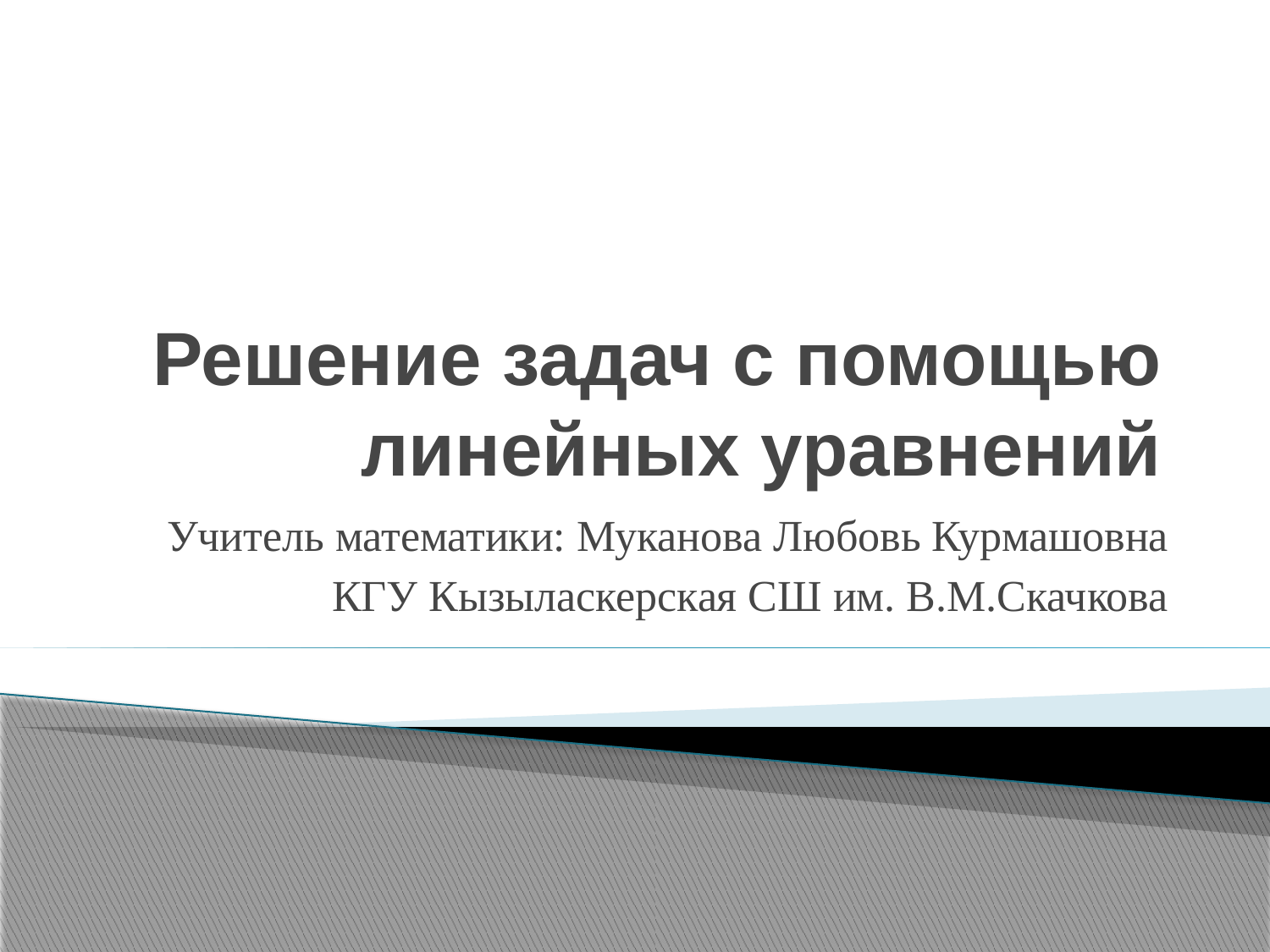

# Решение задач с помощью линейных уравнений
Учитель математики: Муканова Любовь Курмашовна
КГУ Кызыласкерская СШ им. В.М.Скачкова